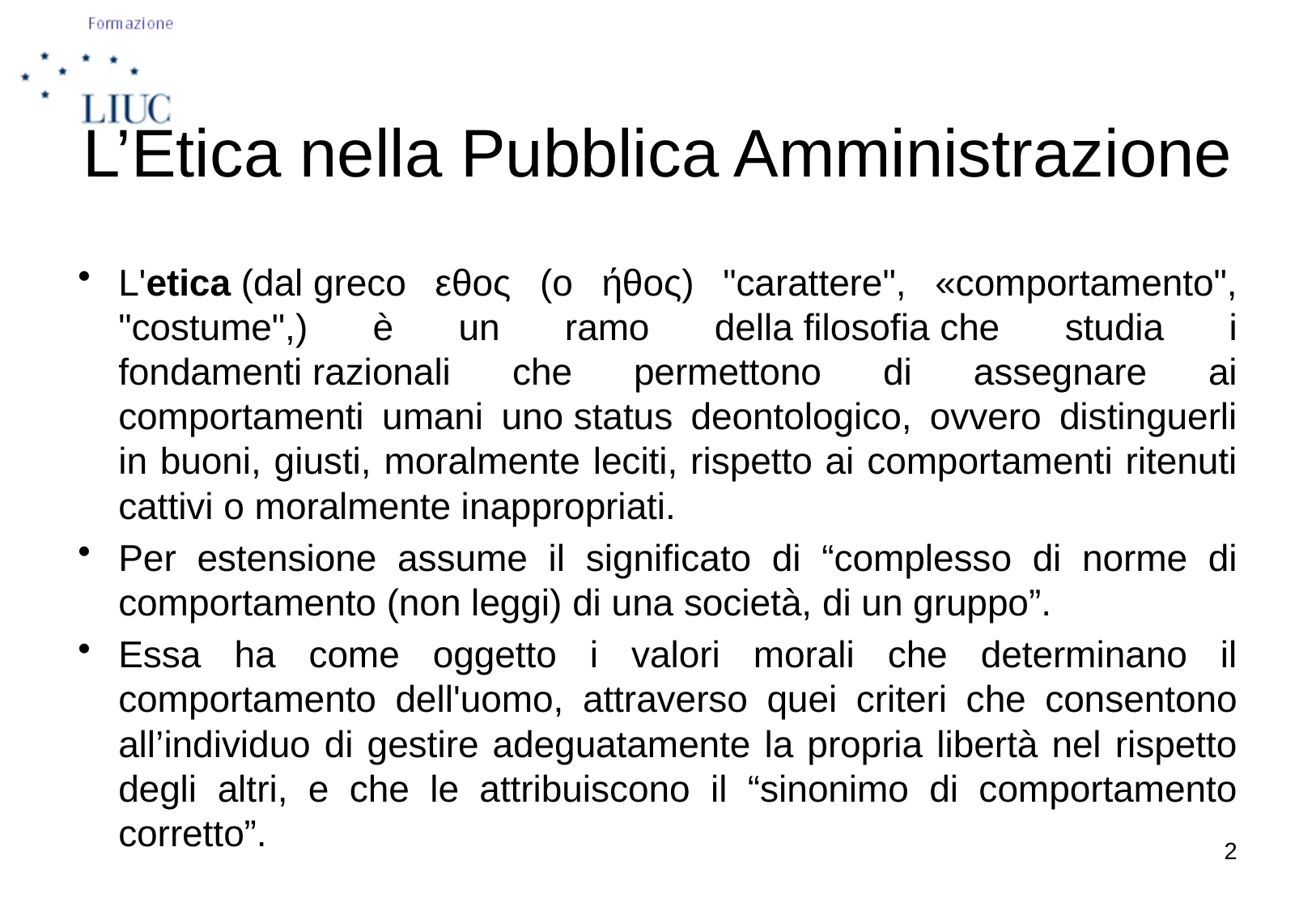

# L’Etica nella Pubblica Amministrazione
L'etica (dal greco εθος (o ήθος) "carattere", «comportamento", "costume",) è un ramo della filosofia che studia i fondamenti razionali che permettono di assegnare ai comportamenti umani uno status deontologico, ovvero distinguerli in buoni, giusti, moralmente leciti, rispetto ai comportamenti ritenuti cattivi o moralmente inappropriati.
Per estensione assume il significato di “complesso di norme di comportamento (non leggi) di una società, di un gruppo”.
Essa ha come oggetto i valori morali che determinano il comportamento dell'uomo, attraverso quei criteri che consentono all’individuo di gestire adeguatamente la propria libertà nel rispetto degli altri, e che le attribuiscono il “sinonimo di comportamento corretto”.

2